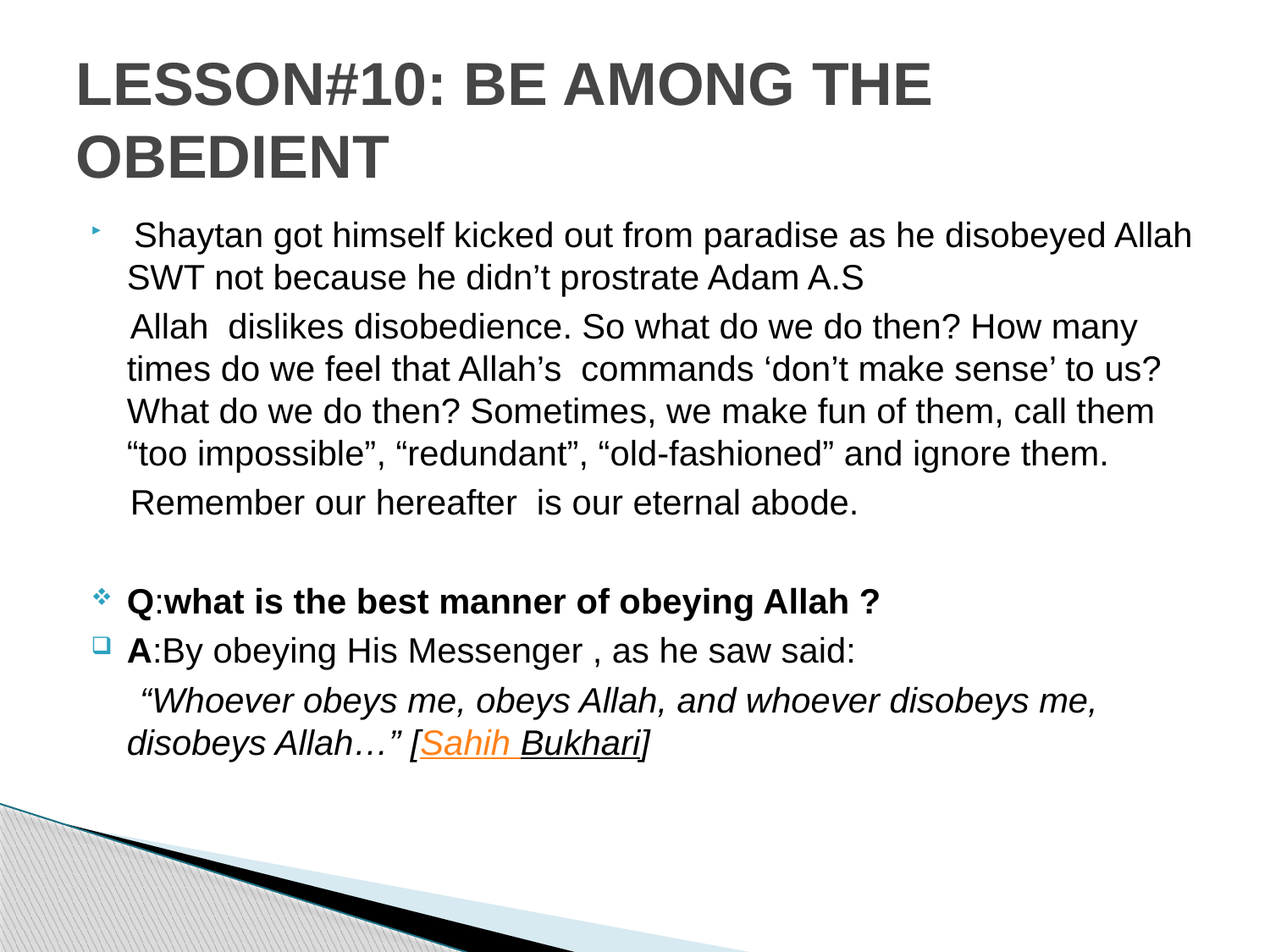

# LESSON#10: BE AMONG THE OBEDIENT
 Shaytan got himself kicked out from paradise as he disobeyed Allah SWT not because he didn’t prostrate Adam A.S
    Allah  dislikes disobedience. So what do we do then? How many times do we feel that Allah’s  commands ‘don’t make sense’ to us? What do we do then? Sometimes, we make fun of them, call them “too impossible”, “redundant”, “old-fashioned” and ignore them.
    Remember our hereafter  is our eternal abode.

Q:what is the best manner of obeying Allah ?
A:By obeying His Messenger , as he saw said:
     “Whoever obeys me, obeys Allah, and whoever disobeys me, disobeys Allah…” [Sahih Bukhari]